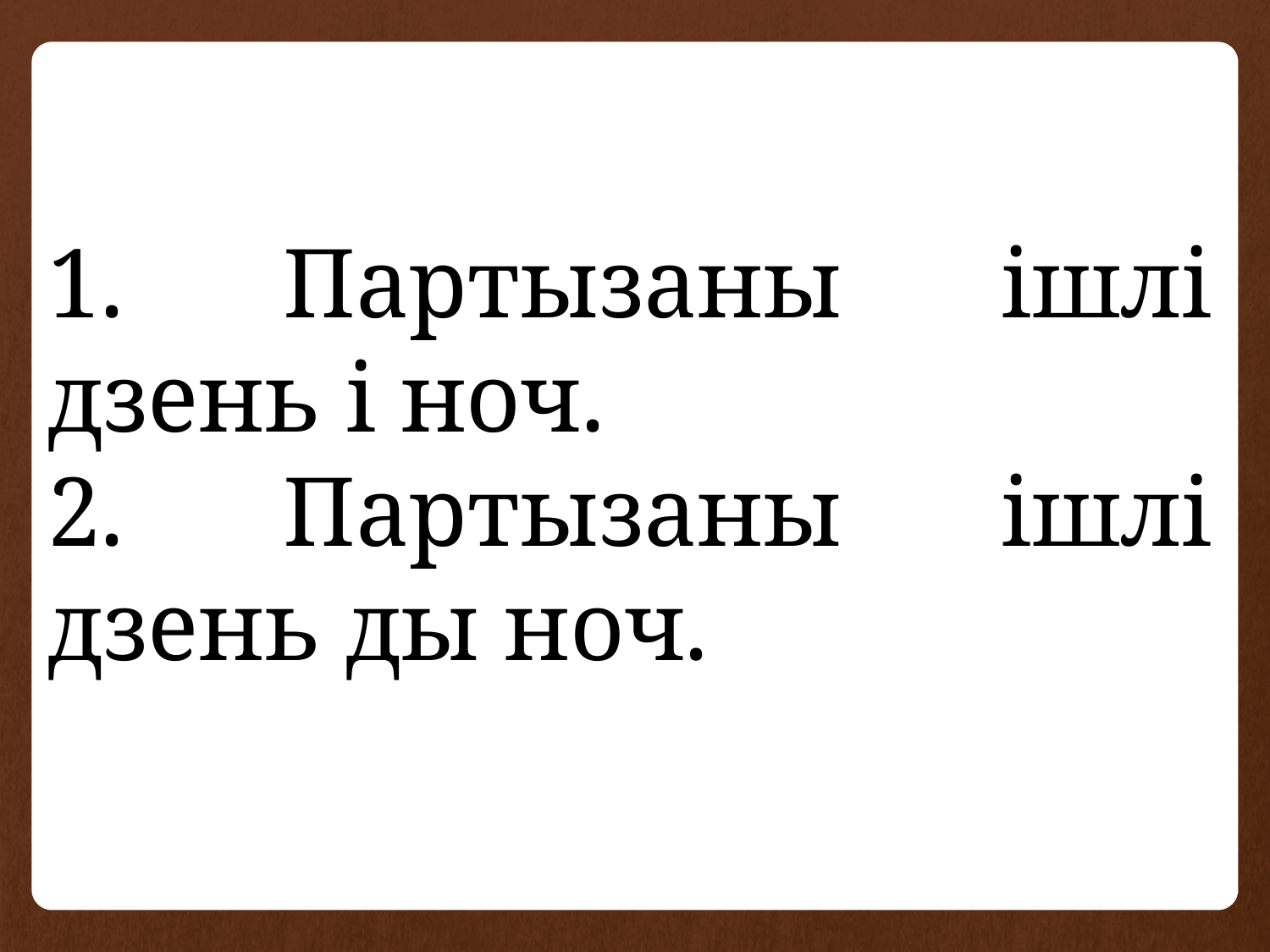

1. Партызаны ішлі дзень і ноч.
2. Партызаны ішлі дзень ды ноч.